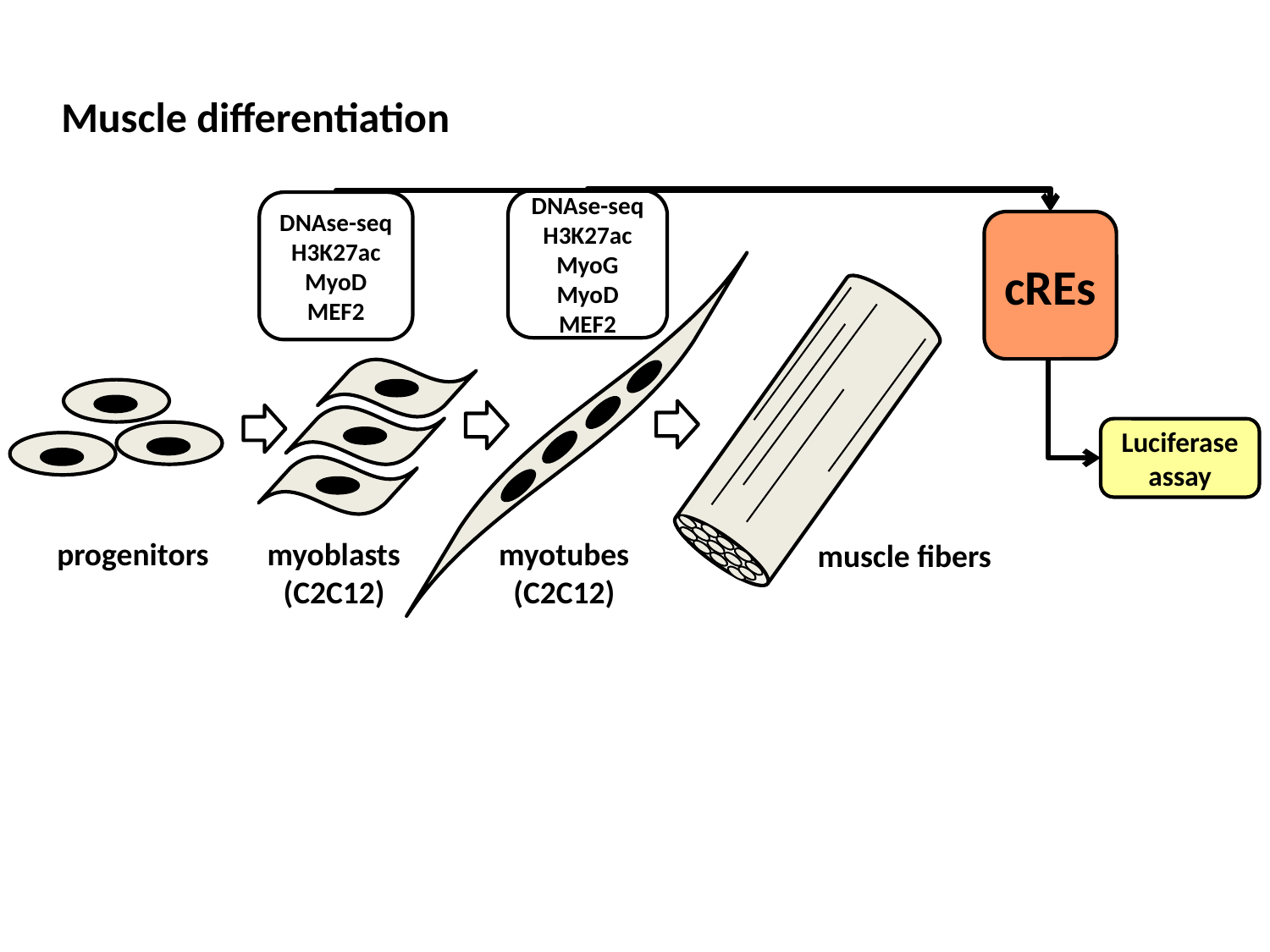

Muscle differentiation
DNAse-seq
H3K27ac
MyoG
MyoD
MEF2
DNAse-seq
H3K27ac
MyoD
MEF2
cREs

Luciferase assay
progenitors
myoblasts
(C2C12)
myotubes
(C2C12)
muscle fibers